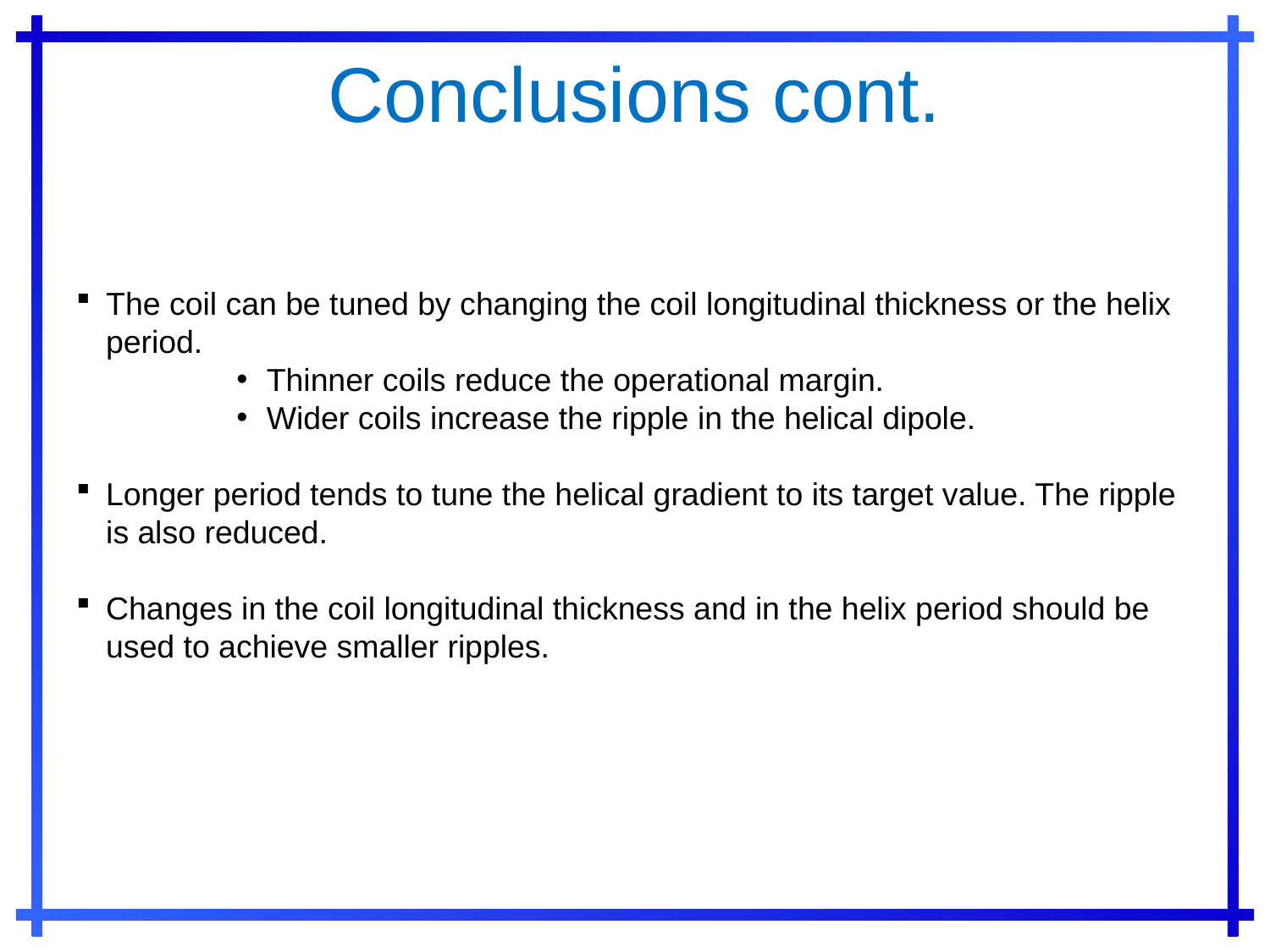

# Conclusions cont.
The coil can be tuned by changing the coil longitudinal thickness or the helix period.
Thinner coils reduce the operational margin.
Wider coils increase the ripple in the helical dipole.

Longer period tends to tune the helical gradient to its target value. The ripple is also reduced.

Changes in the coil longitudinal thickness and in the helix period should be used to achieve smaller ripples.